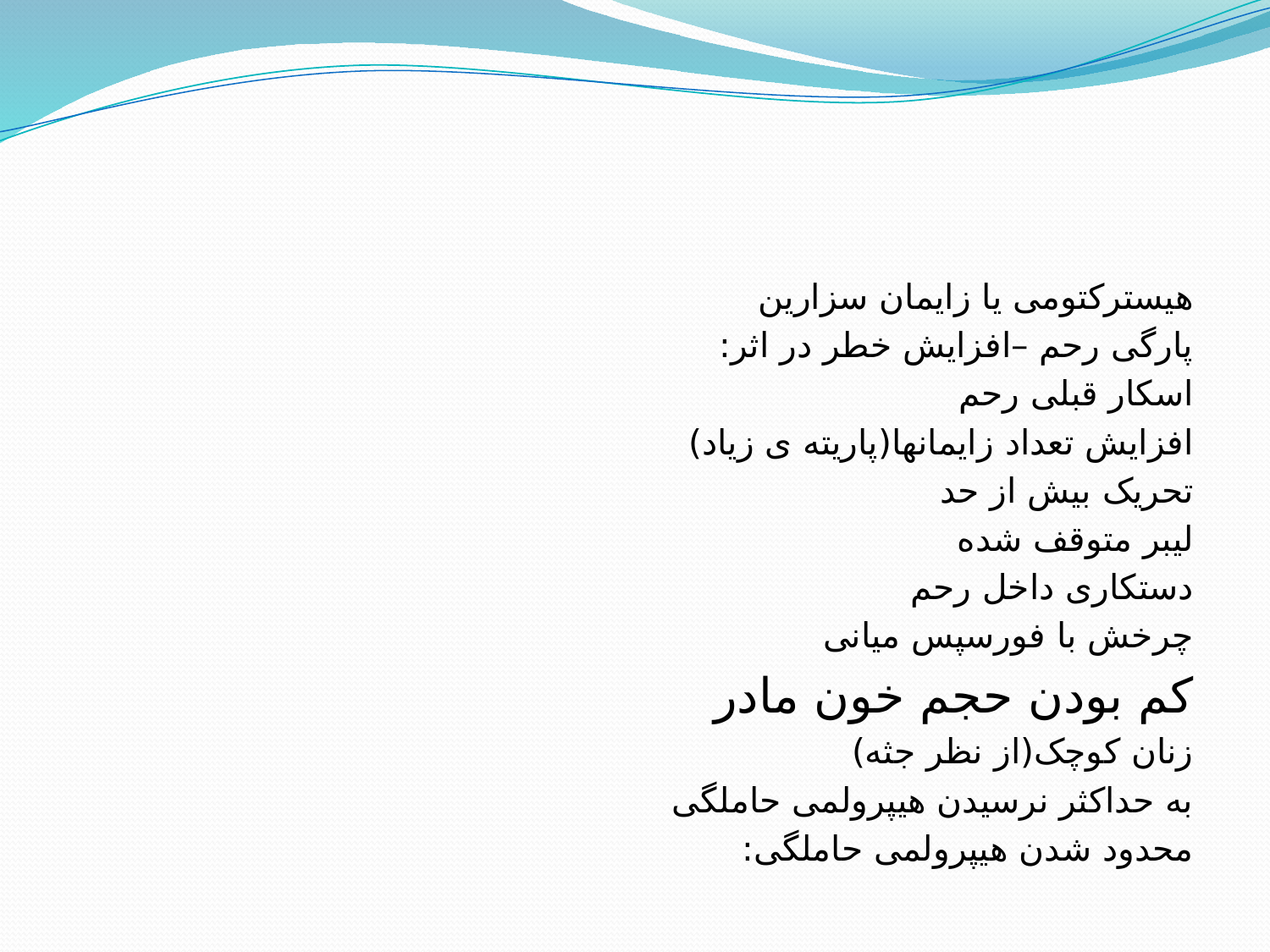

هیسترکتومی یا زایمان سزارین
پارگی رحم –افزایش خطر در اثر:
اسکار قبلی رحم
افزایش تعداد زایمانها(پاریته ی زیاد)
تحریک بیش از حد
لیبر متوقف شده
دستکاری داخل رحم
چرخش با فورسپس میانی
کم بودن حجم خون مادر
زنان کوچک(از نظر جثه)
به حداکثر نرسیدن هیپرولمی حاملگی
محدود شدن هیپرولمی حاملگی: